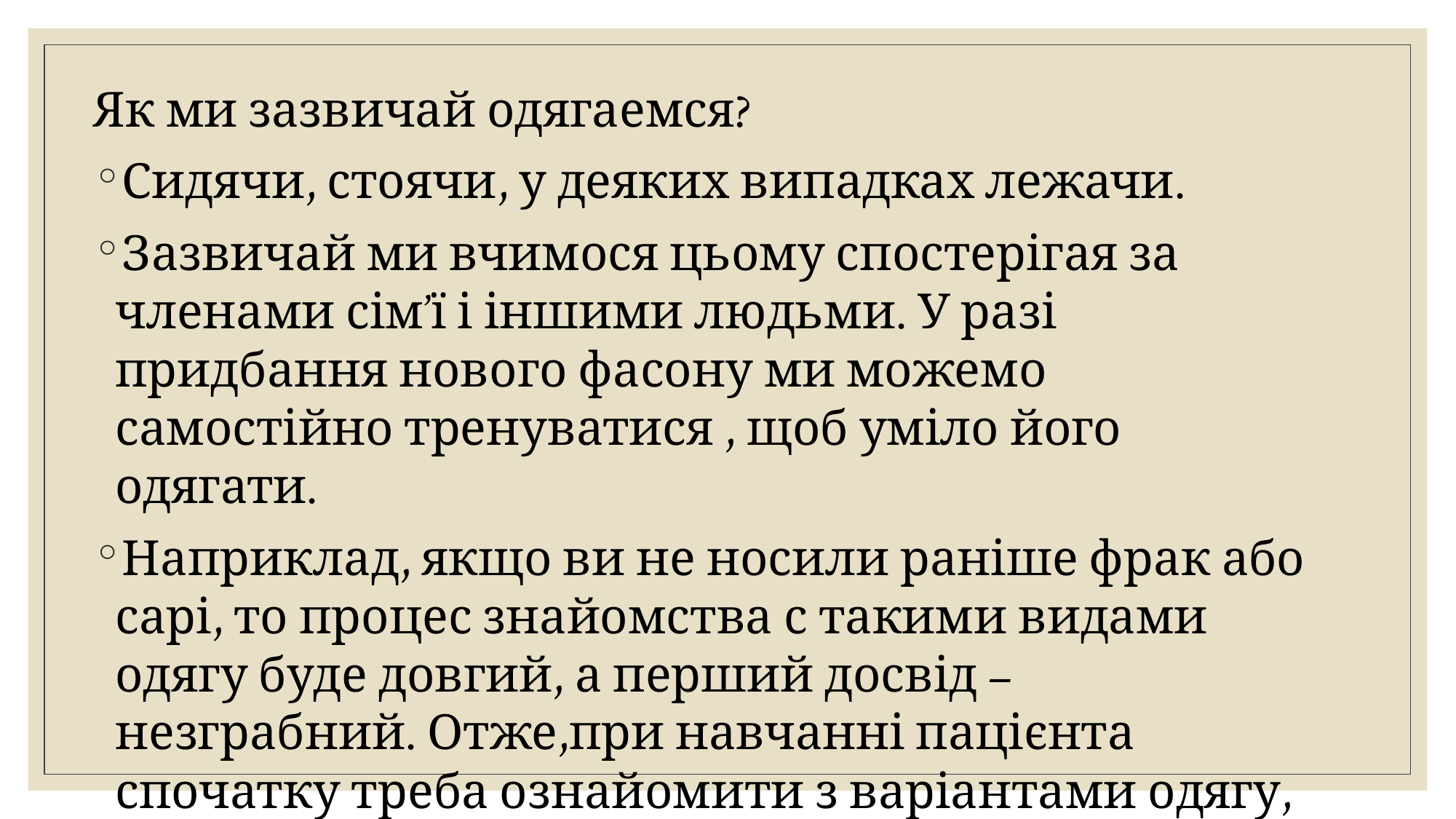

Як ми зазвичай одягаемся?
Сидячи, стоячи, у деяких випадках лежачи.
Зазвичай ми вчимося цьому спостерігая за членами сім’ї і іншими людьми. У разі придбання нового фасону ми можемо самостійно тренуватися , щоб уміло його одягати.
Наприклад, якщо ви не носили раніше фрак або сарі, то процес знайомства с такими видами одягу буде довгий, а перший досвід – незграбний. Отже,при навчанні пацієнта спочатку треба ознайомити з варіантами одягу, підібрати зручний, показати на собі, що це можливо і безпечно в його новій ситуації.